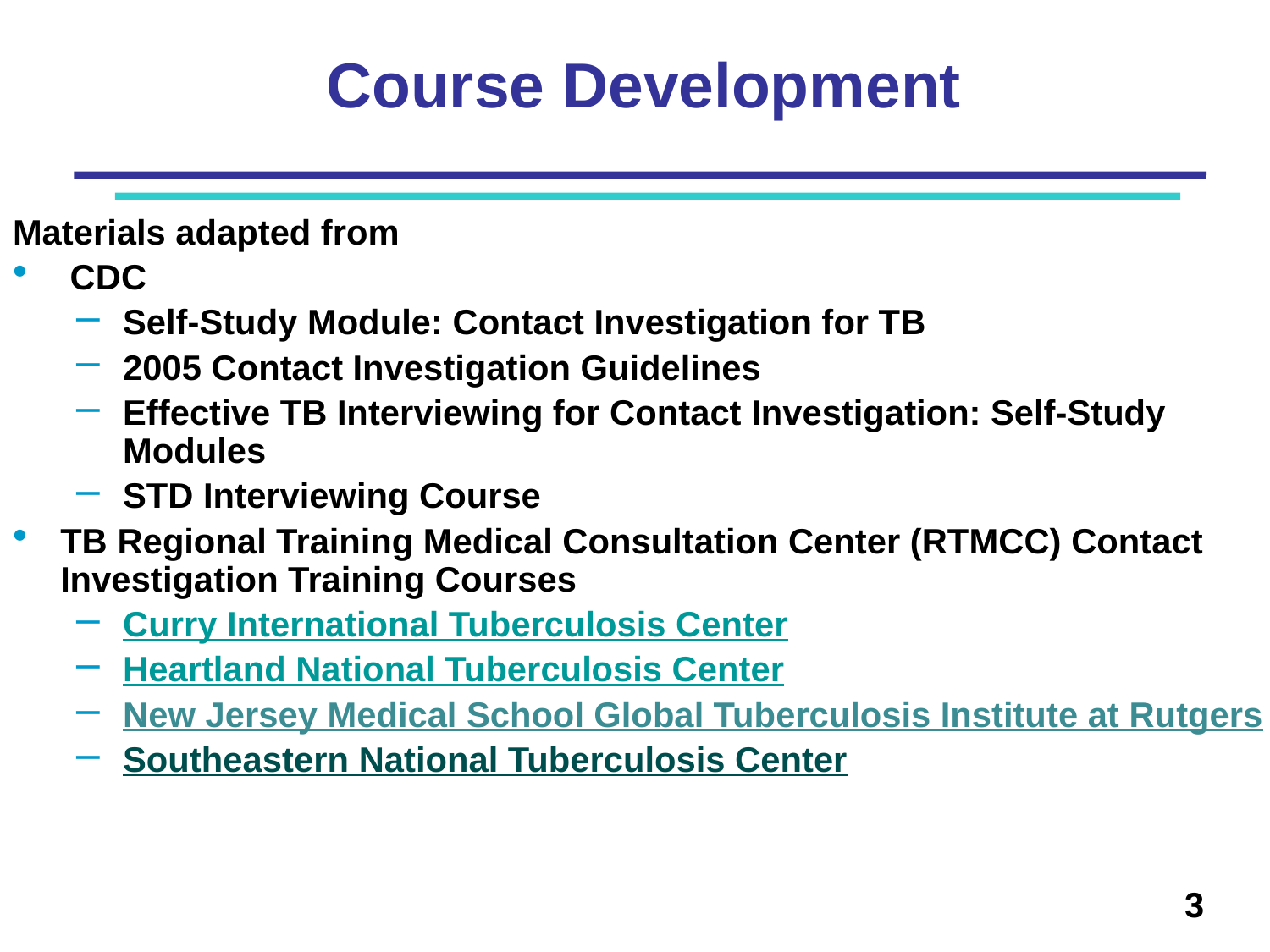

# Course Development

Materials adapted from
 CDC
Self-Study Module: Contact Investigation for TB
2005 Contact Investigation Guidelines
Effective TB Interviewing for Contact Investigation: Self-Study Modules
STD Interviewing Course
TB Regional Training Medical Consultation Center (RTMCC) Contact Investigation Training Courses
Curry International Tuberculosis Center
Heartland National Tuberculosis Center
New Jersey Medical School Global Tuberculosis Institute at Rutgers
Southeastern National Tuberculosis Center

3